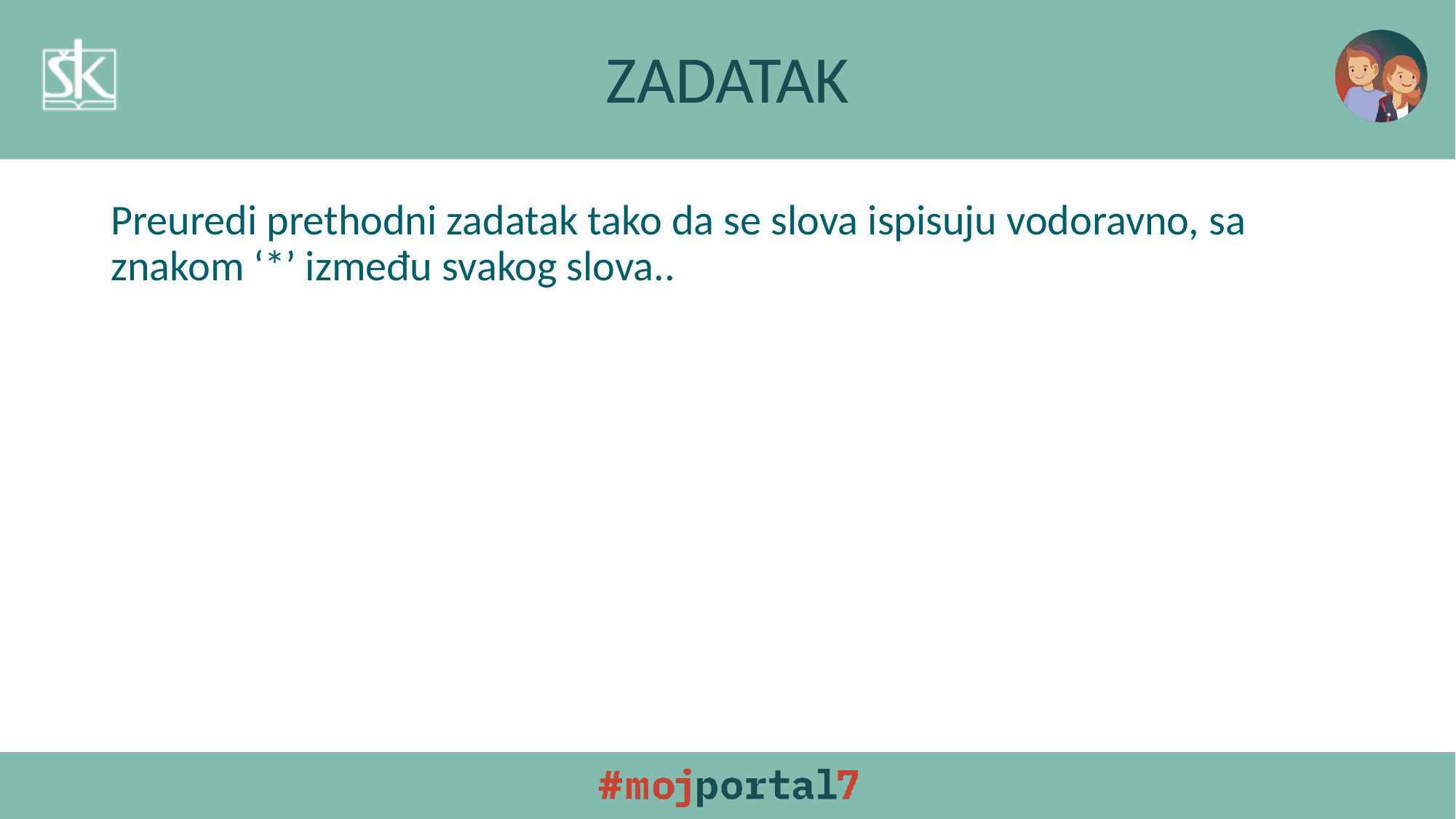

# ZADATAK
Preuredi prethodni zadatak tako da se slova ispisuju vodoravno, sa znakom ‘*’ između svakog slova..